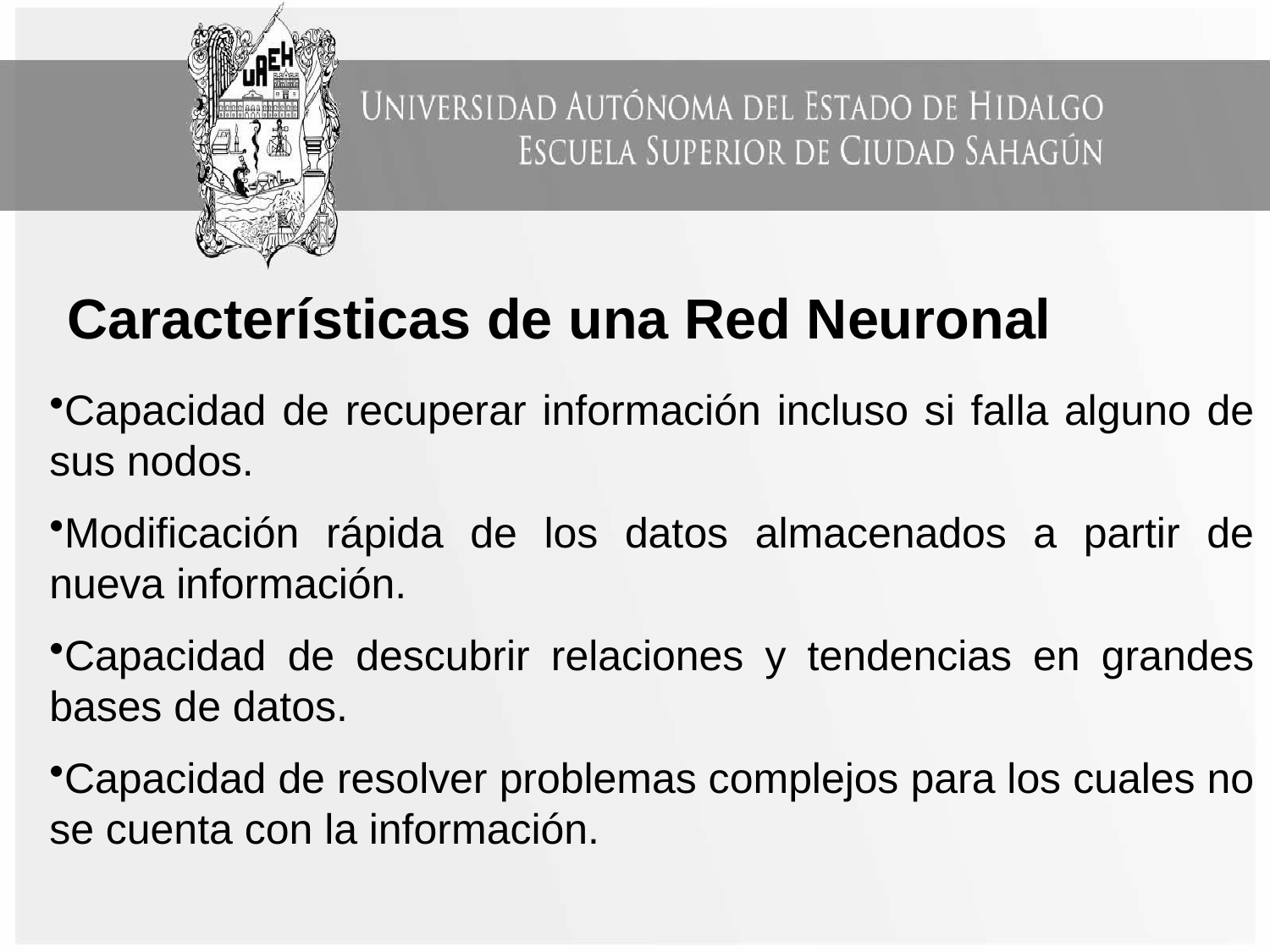

Características de una Red Neuronal
Capacidad de recuperar información incluso si falla alguno de sus nodos.
Modificación rápida de los datos almacenados a partir de nueva información.
Capacidad de descubrir relaciones y tendencias en grandes bases de datos.
Capacidad de resolver problemas complejos para los cuales no se cuenta con la información.